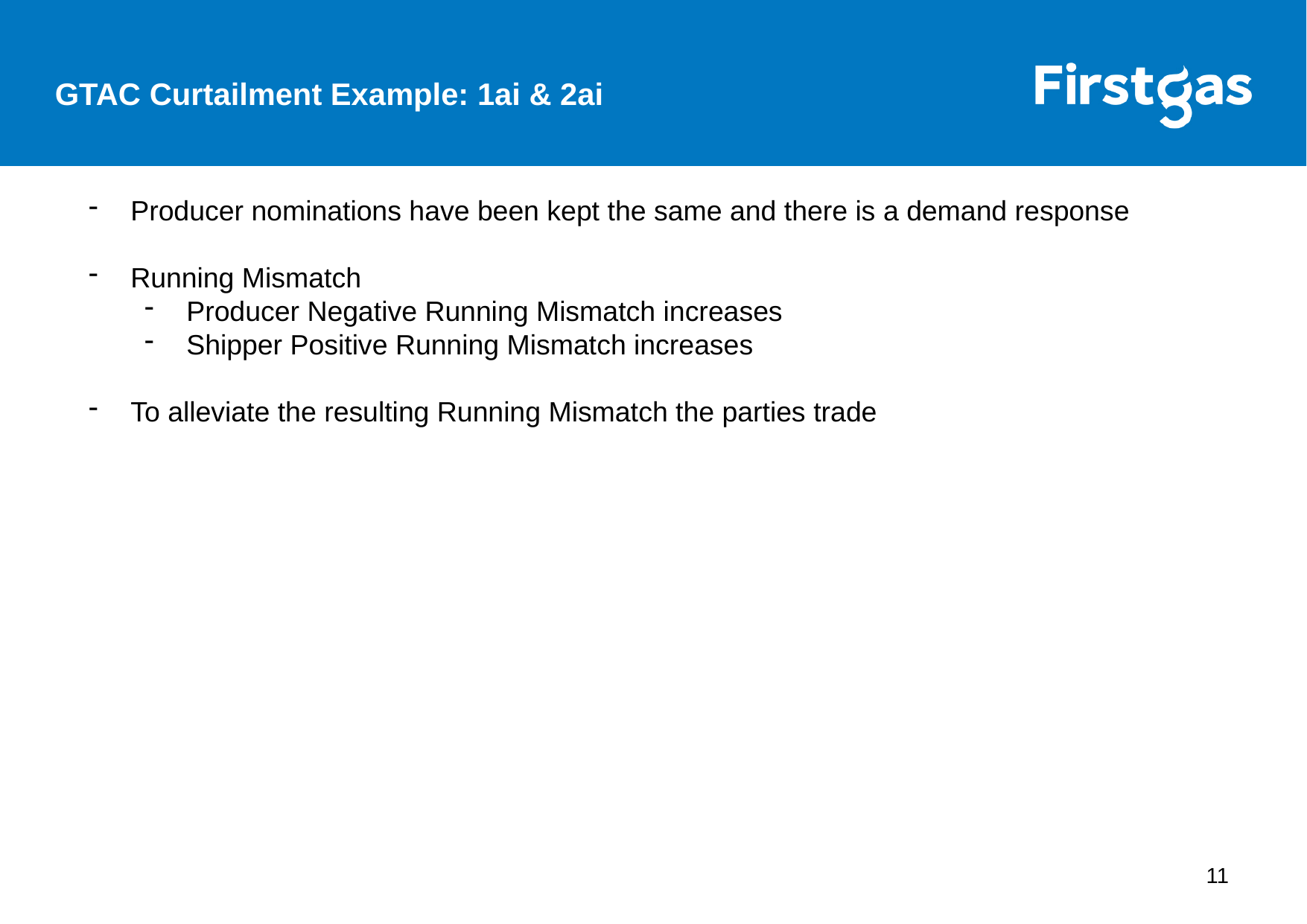

GTAC Curtailment Example: 1ai & 2ai

Four Nomination Scenarios
Producer nominations have been kept the same and there is a demand response

Running Mismatch
Producer Negative Running Mismatch increases
Shipper Positive Running Mismatch increases

To alleviate the resulting Running Mismatch the parties trade

11